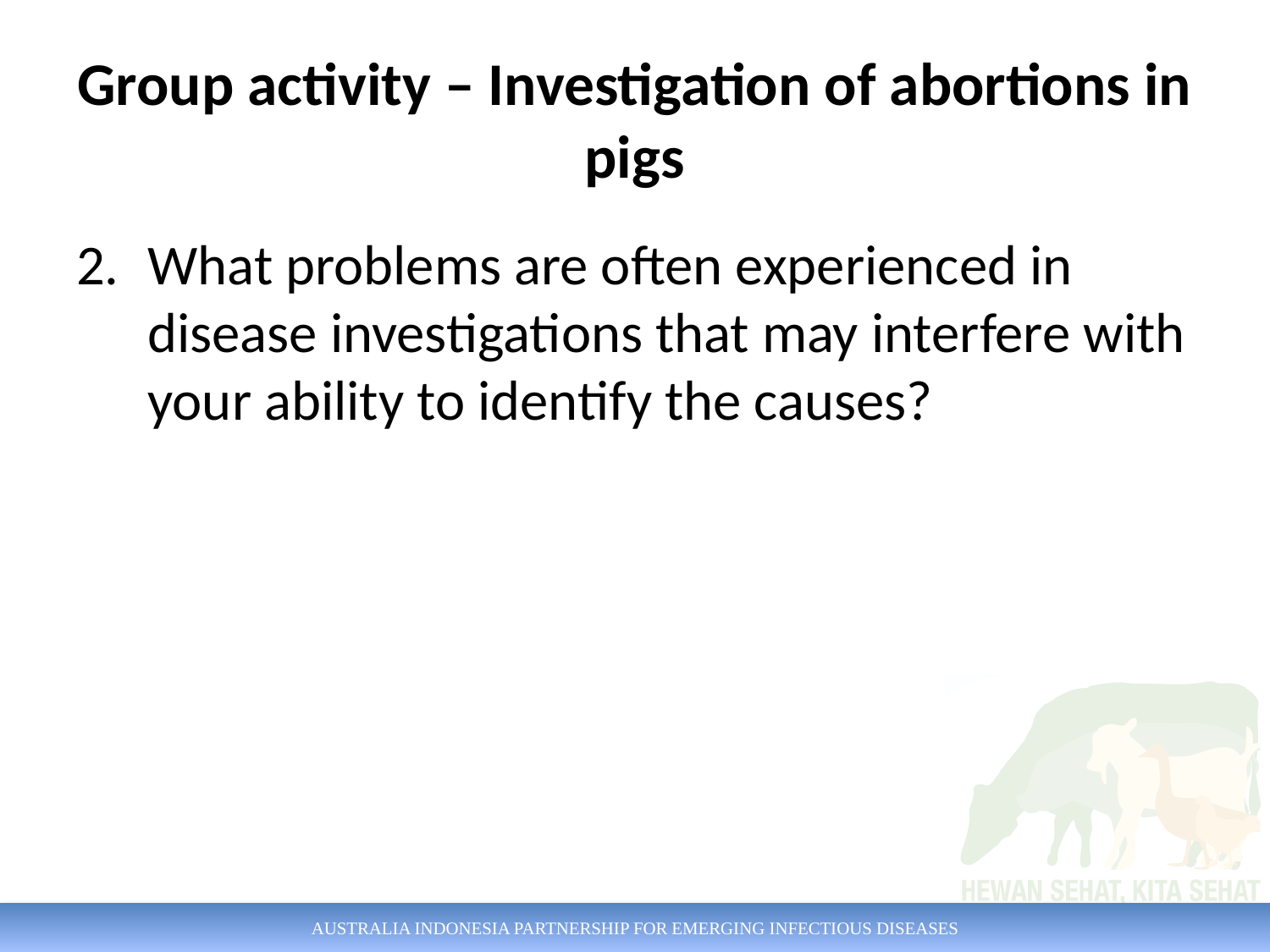

# Group activity – Investigation of abortions in pigs
What problems are often experienced in disease investigations that may interfere with your ability to identify the causes?